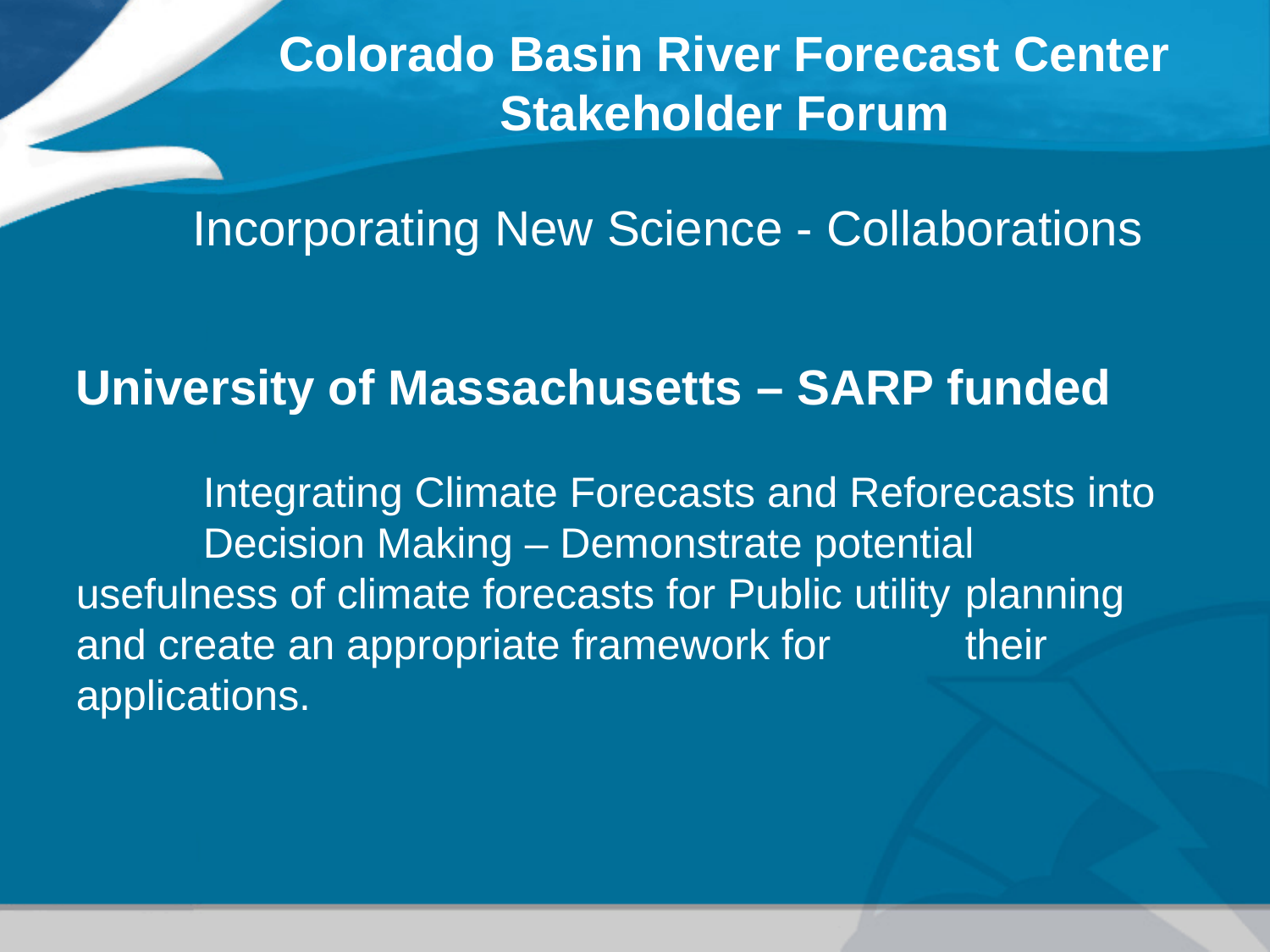

Colorado Basin River Forecast Center
Stakeholder Forum
Incorporating New Science - Collaborations
University of Massachusetts – SARP funded

	Integrating Climate Forecasts and Reforecasts into 	Decision Making – Demonstrate potential 	usefulness of climate forecasts for Public utility 	planning and create an appropriate framework for 	their applications.